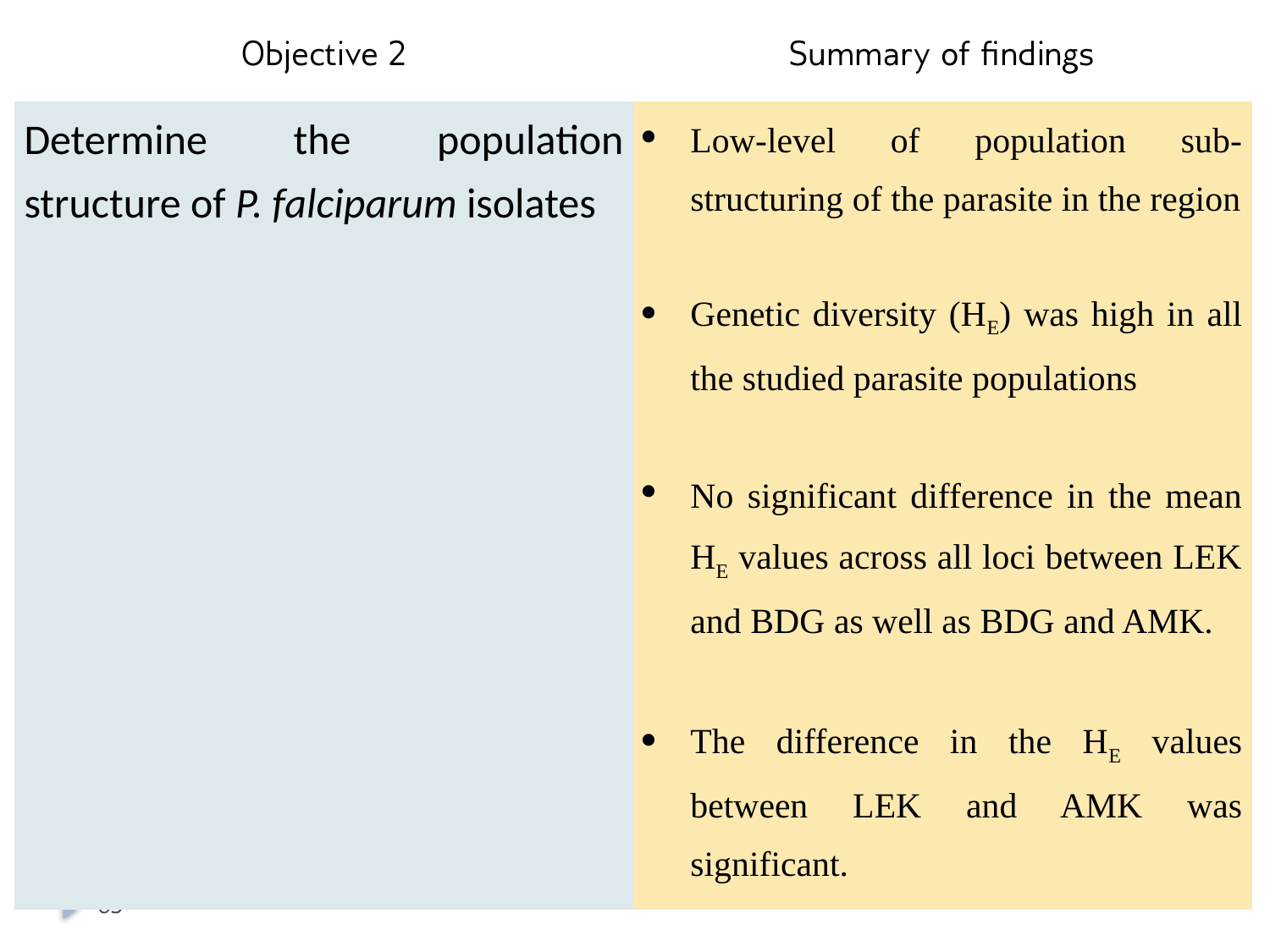

| Objective 2 | Summary of findings |
| --- | --- |
| Determine the population structure of P. falciparum isolates | Low-level of population sub-structuring of the parasite in the region Genetic diversity (HE) was high in all the studied parasite populations No significant difference in the mean HE values across all loci between LEK and BDG as well as BDG and AMK. The difference in the HE values between LEK and AMK was significant. |
65